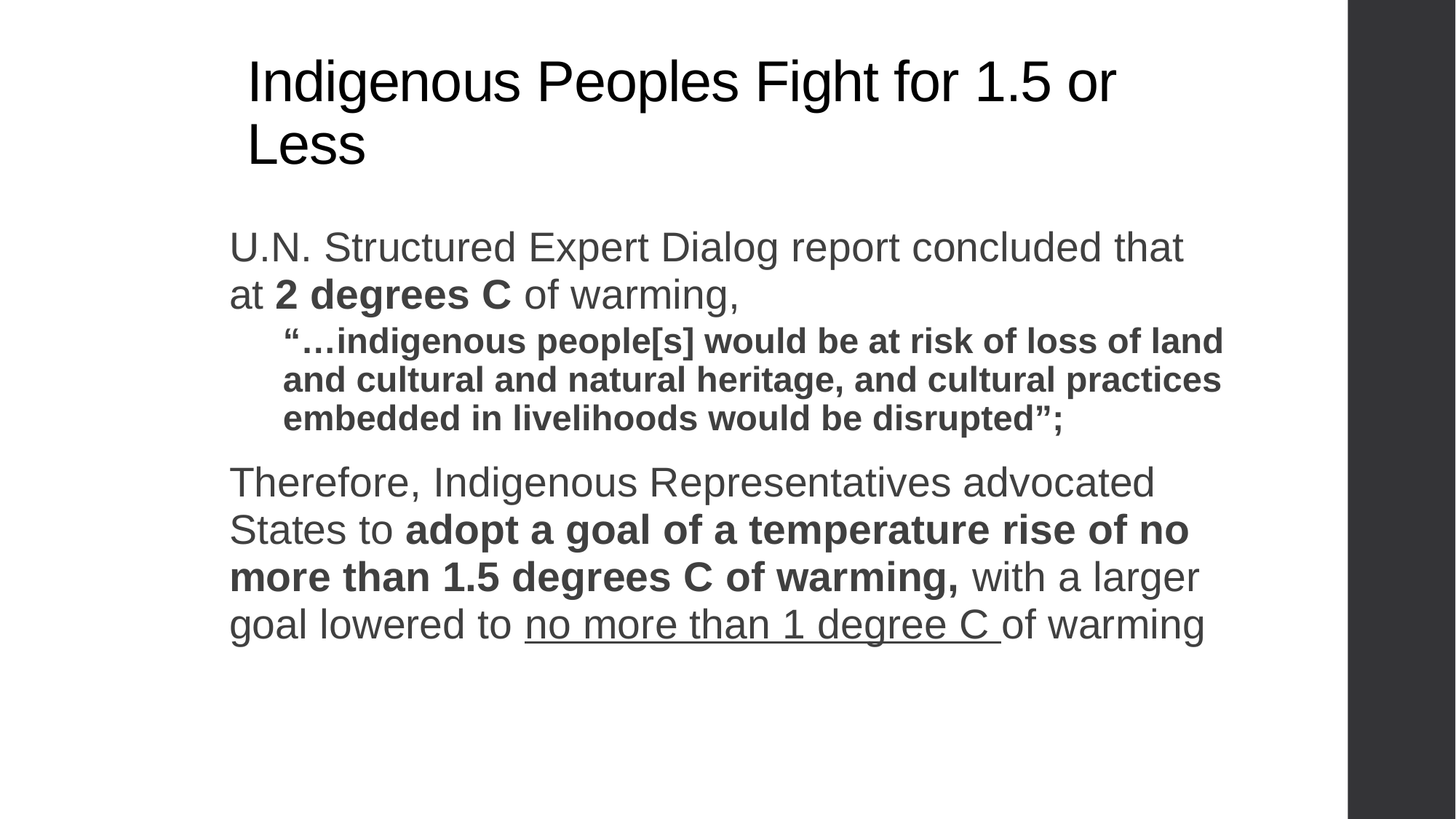

# Indigenous Peoples Fight for 1.5 or Less
U.N. Structured Expert Dialog report concluded that at 2 degrees C of warming,
“…indigenous people[s] would be at risk of loss of land and cultural and natural heritage, and cultural practices embedded in livelihoods would be disrupted”;
Therefore, Indigenous Representatives advocated States to adopt a goal of a temperature rise of no more than 1.5 degrees C of warming, with a larger goal lowered to no more than 1 degree C of warming